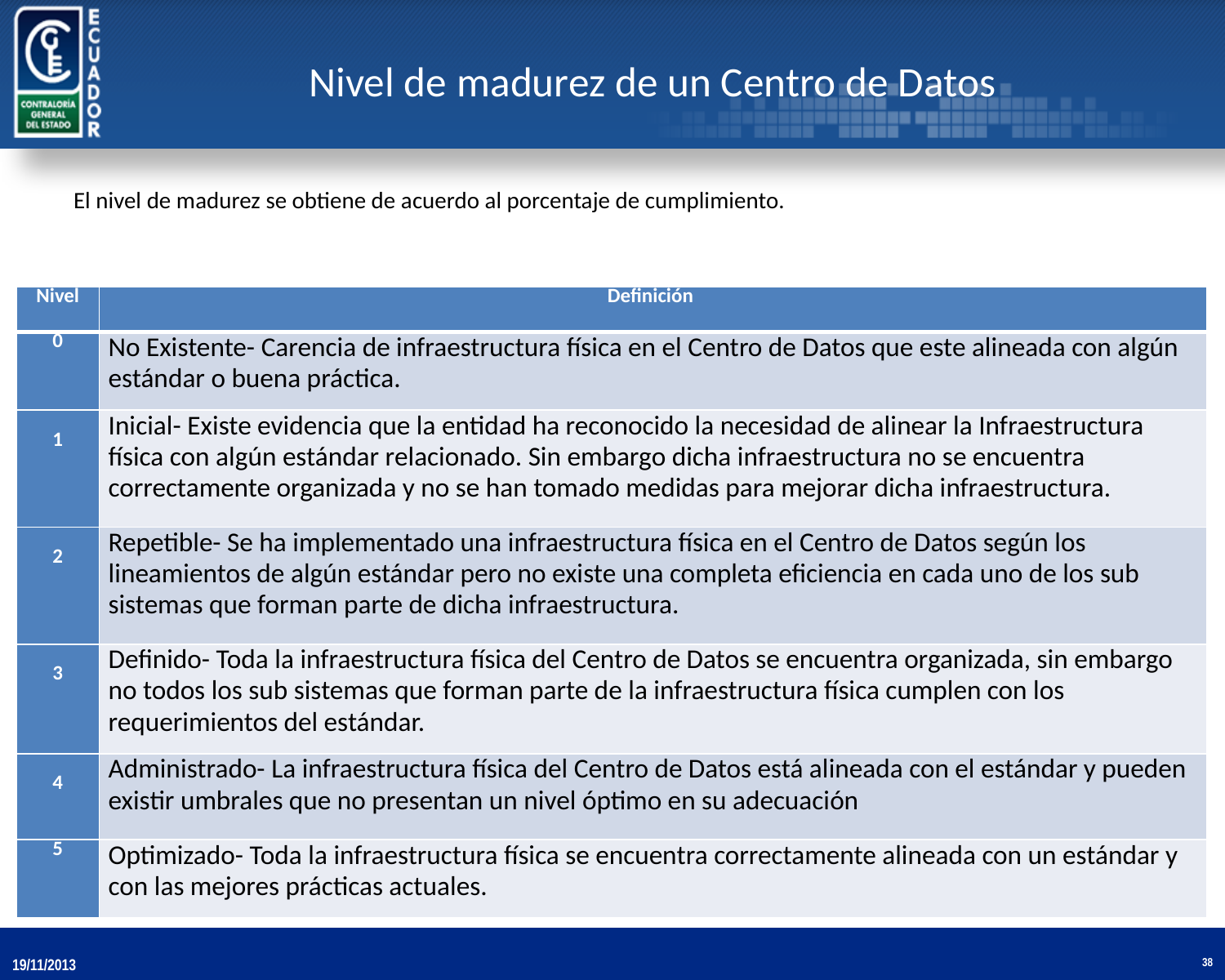

# Nivel de madurez de un Centro de Datos
El nivel de madurez se obtiene de acuerdo al porcentaje de cumplimiento.

| Nivel | Definición |
| --- | --- |
| 0 | No Existente- Carencia de infraestructura física en el Centro de Datos que este alineada con algún estándar o buena práctica. |
| 1 | Inicial- Existe evidencia que la entidad ha reconocido la necesidad de alinear la Infraestructura física con algún estándar relacionado. Sin embargo dicha infraestructura no se encuentra correctamente organizada y no se han tomado medidas para mejorar dicha infraestructura. |
| 2 | Repetible- Se ha implementado una infraestructura física en el Centro de Datos según los lineamientos de algún estándar pero no existe una completa eficiencia en cada uno de los sub sistemas que forman parte de dicha infraestructura. |
| 3 | Definido- Toda la infraestructura física del Centro de Datos se encuentra organizada, sin embargo no todos los sub sistemas que forman parte de la infraestructura física cumplen con los requerimientos del estándar. |
| 4 | Administrado- La infraestructura física del Centro de Datos está alineada con el estándar y pueden existir umbrales que no presentan un nivel óptimo en su adecuación |
| 5 | Optimizado- Toda la infraestructura física se encuentra correctamente alineada con un estándar y con las mejores prácticas actuales. |
19/11/2013
38